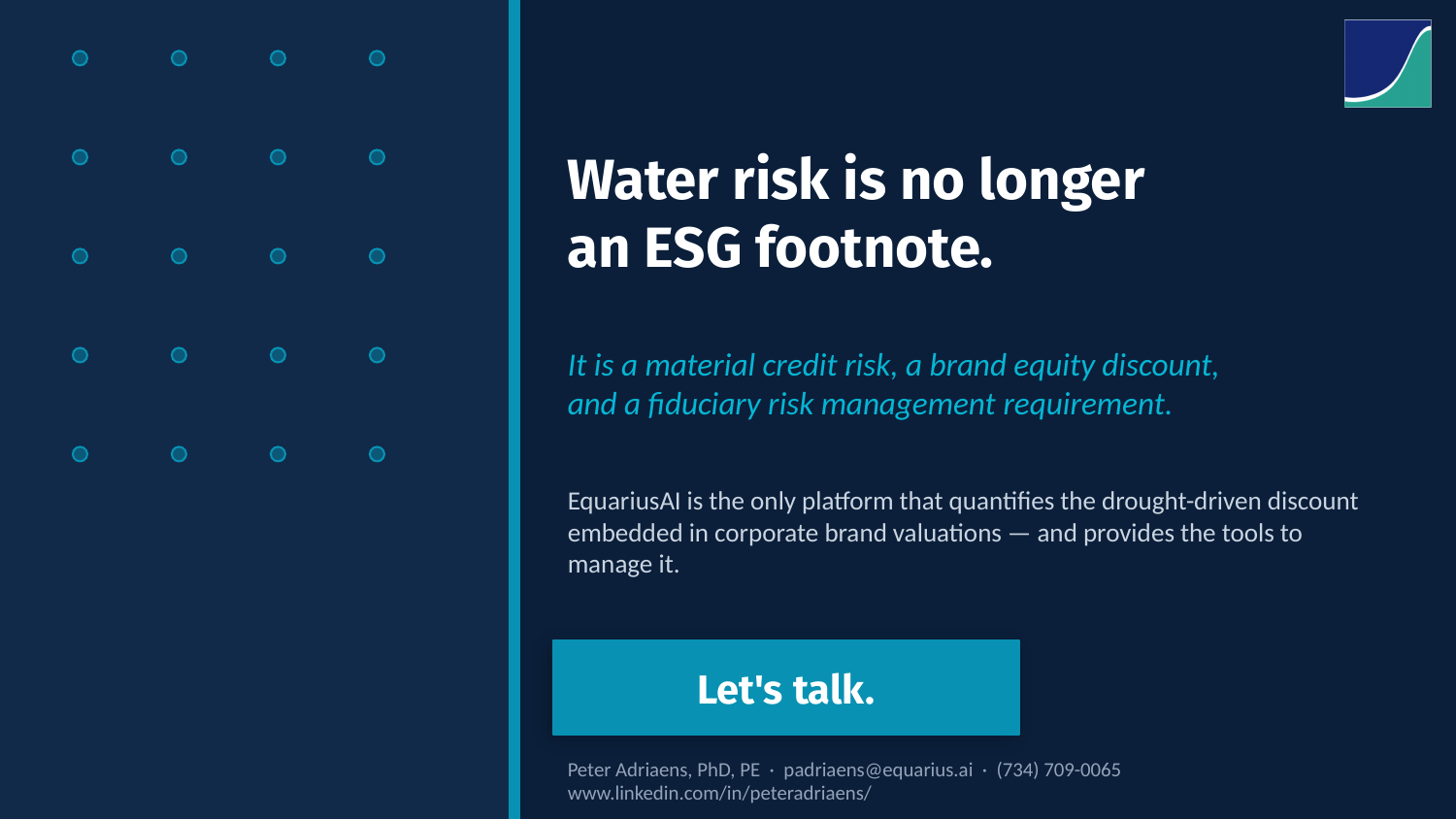

Water risk is no longer
an ESG footnote.

It is a material credit risk, a brand equity discount,
and a fiduciary risk management requirement.

EquariusAI is the only platform that quantifies the drought-driven discount embedded in corporate brand valuations — and provides the tools to manage it.

Let's talk.
Peter Adriaens, PhD, PE  ·  padriaens@equarius.ai  ·  (734) 709-0065
www.linkedin.com/in/peteradriaens/